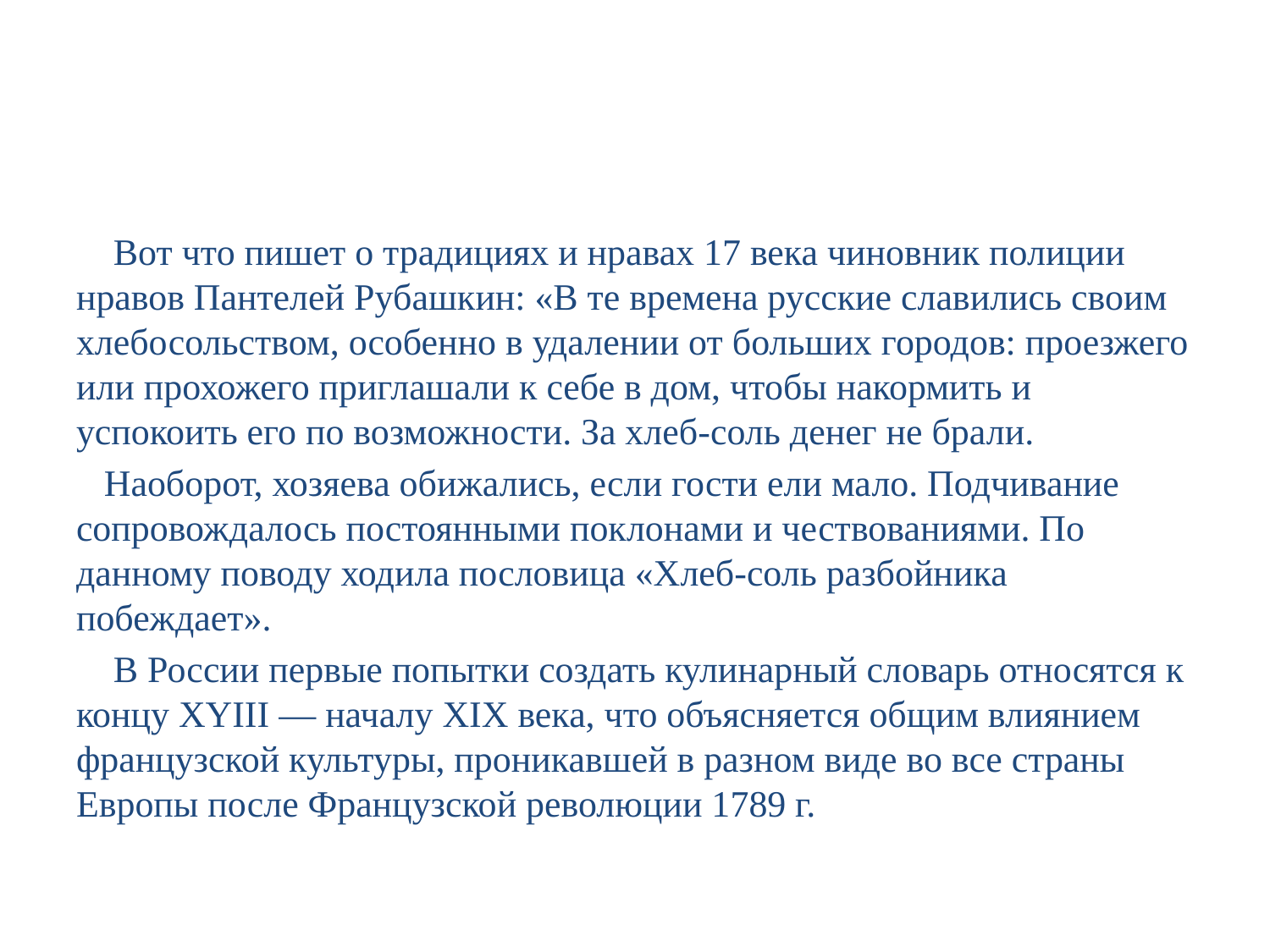

#
    Вот что пишет о традициях и нравах 17 века чиновник полиции нравов Пантелей Рубашкин: «В те времена русские славились своим хлебосольством, особенно в удалении от больших городов: проезжего или прохожего приглашали к себе в дом, чтобы накормить и успокоить его по возможности. За хлеб-соль денег не брали.
   Наоборот, хозяева обижались, если гости ели мало. Подчивание сопровождалось постоянными поклонами и чествованиями. По данному поводу ходила пословица «Хлеб-соль разбойника побеждает».
    В России первые попытки создать кулинарный словарь относятся к концу XYIII — началу XIX века, что объясняется общим влиянием французской культуры, проникавшей в разном виде во все страны Европы после Французской революции 1789 г.